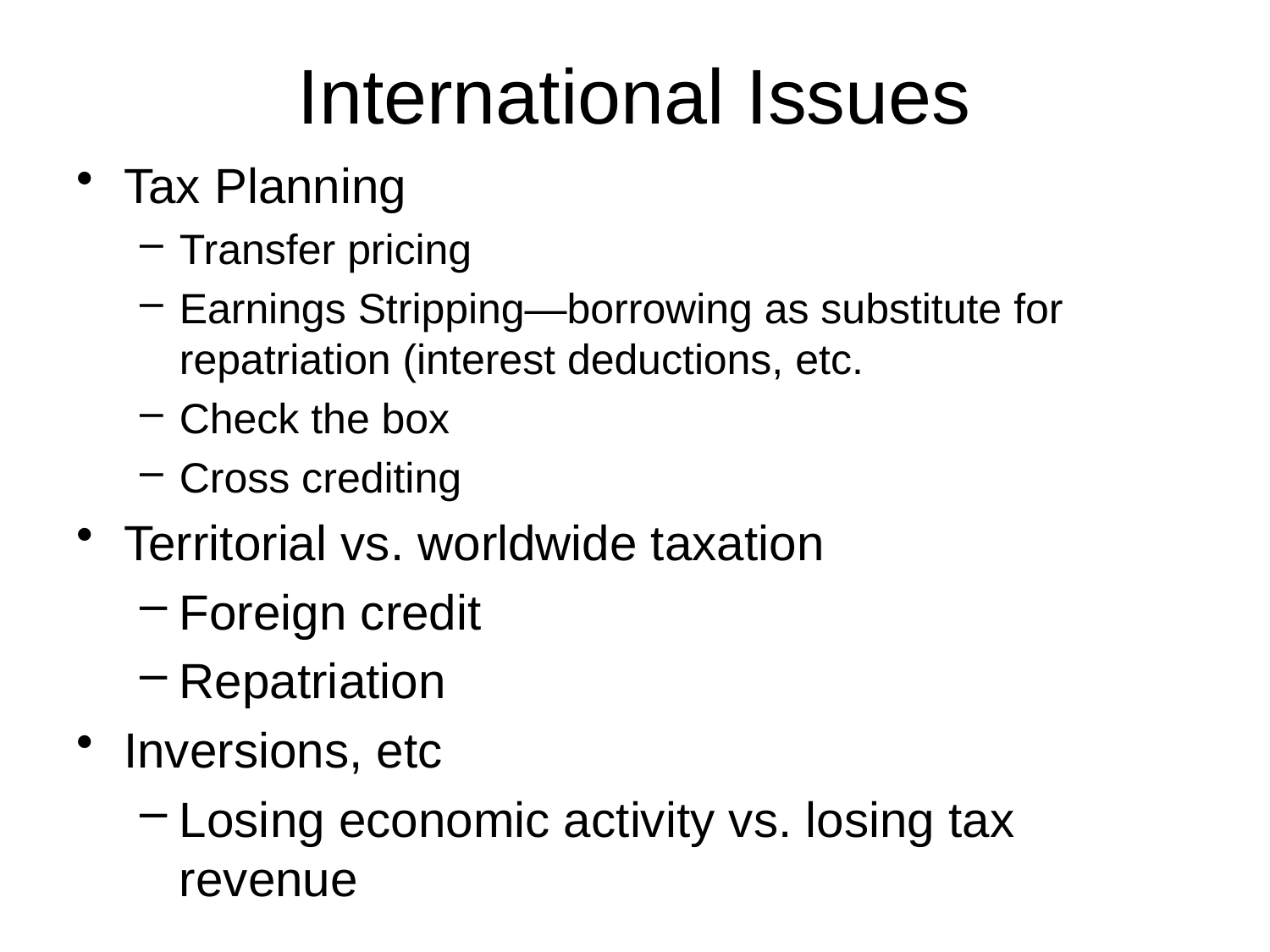

# International Issues
Tax Planning
Transfer pricing
Earnings Stripping—borrowing as substitute for repatriation (interest deductions, etc.
Check the box
Cross crediting
Territorial vs. worldwide taxation
Foreign credit
Repatriation
Inversions, etc
Losing economic activity vs. losing tax revenue